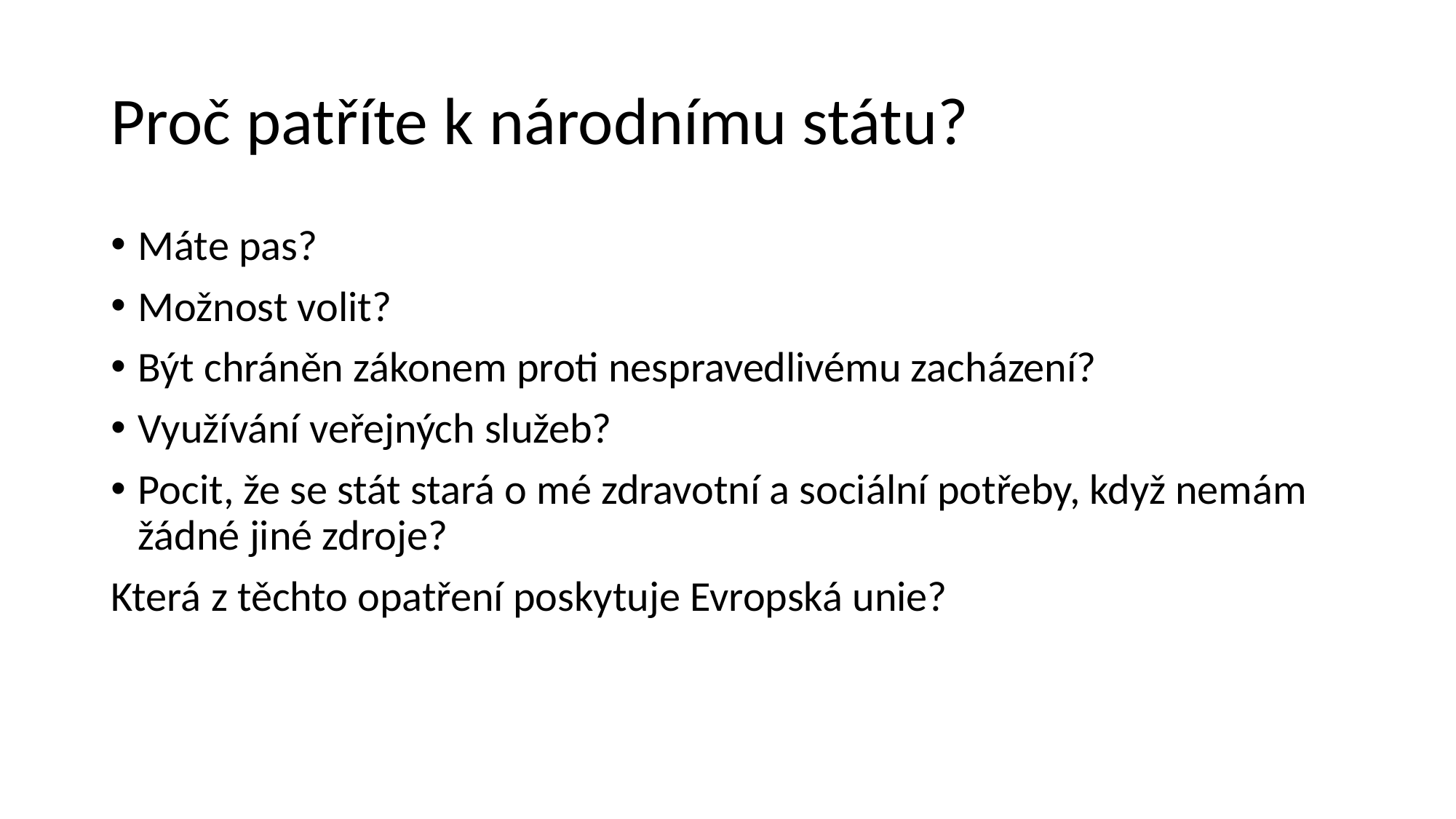

# Proč patříte k národnímu státu?
Máte pas?
Možnost volit?
Být chráněn zákonem proti nespravedlivému zacházení?
Využívání veřejných služeb?
Pocit, že se stát stará o mé zdravotní a sociální potřeby, když nemám žádné jiné zdroje?
Která z těchto opatření poskytuje Evropská unie?